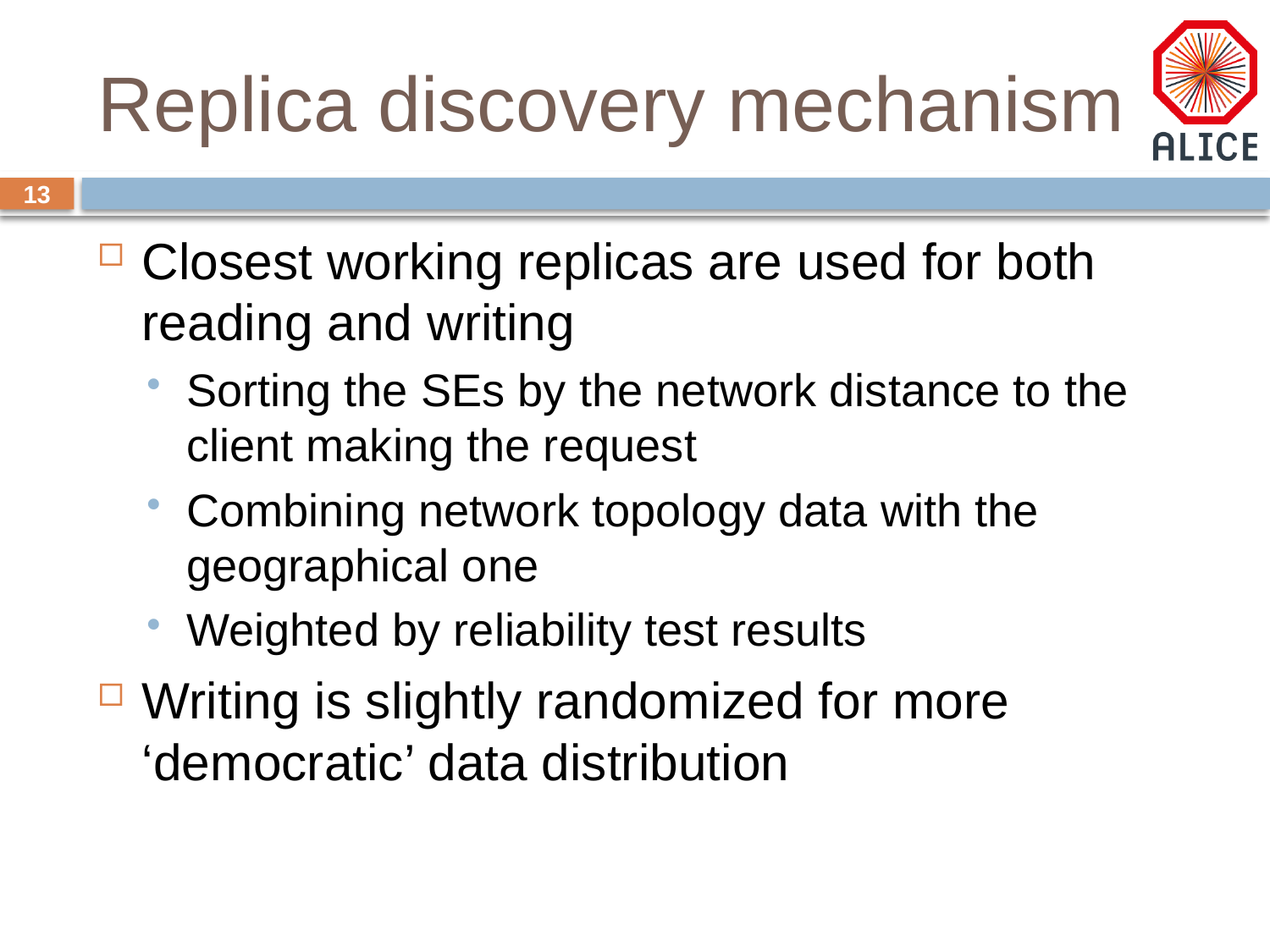

# Replica discovery mechanism
13
Closest working replicas are used for both reading and writing
Sorting the SEs by the network distance to the client making the request
Combining network topology data with the geographical one
Weighted by reliability test results
Writing is slightly randomized for more ‘democratic’ data distribution